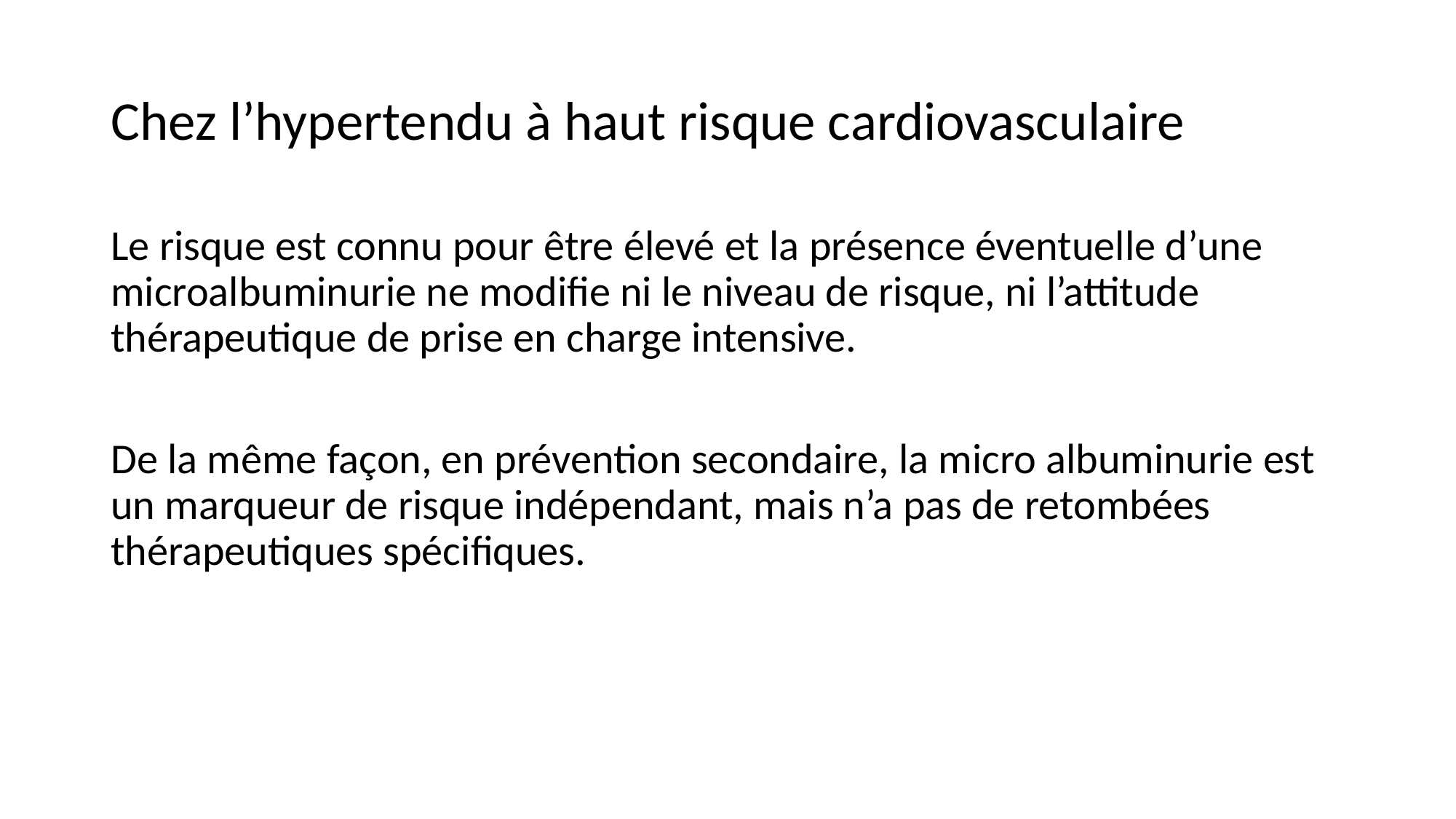

# Chez l’hypertendu à haut risque cardiovasculaire
Le risque est connu pour être élevé et la présence éventuelle d’une microalbuminurie ne modifie ni le niveau de risque, ni l’attitude thérapeutique de prise en charge intensive.

De la même façon, en prévention secondaire, la micro albuminurie est un marqueur de risque indépendant, mais n’a pas de retombées thérapeutiques spécifiques.